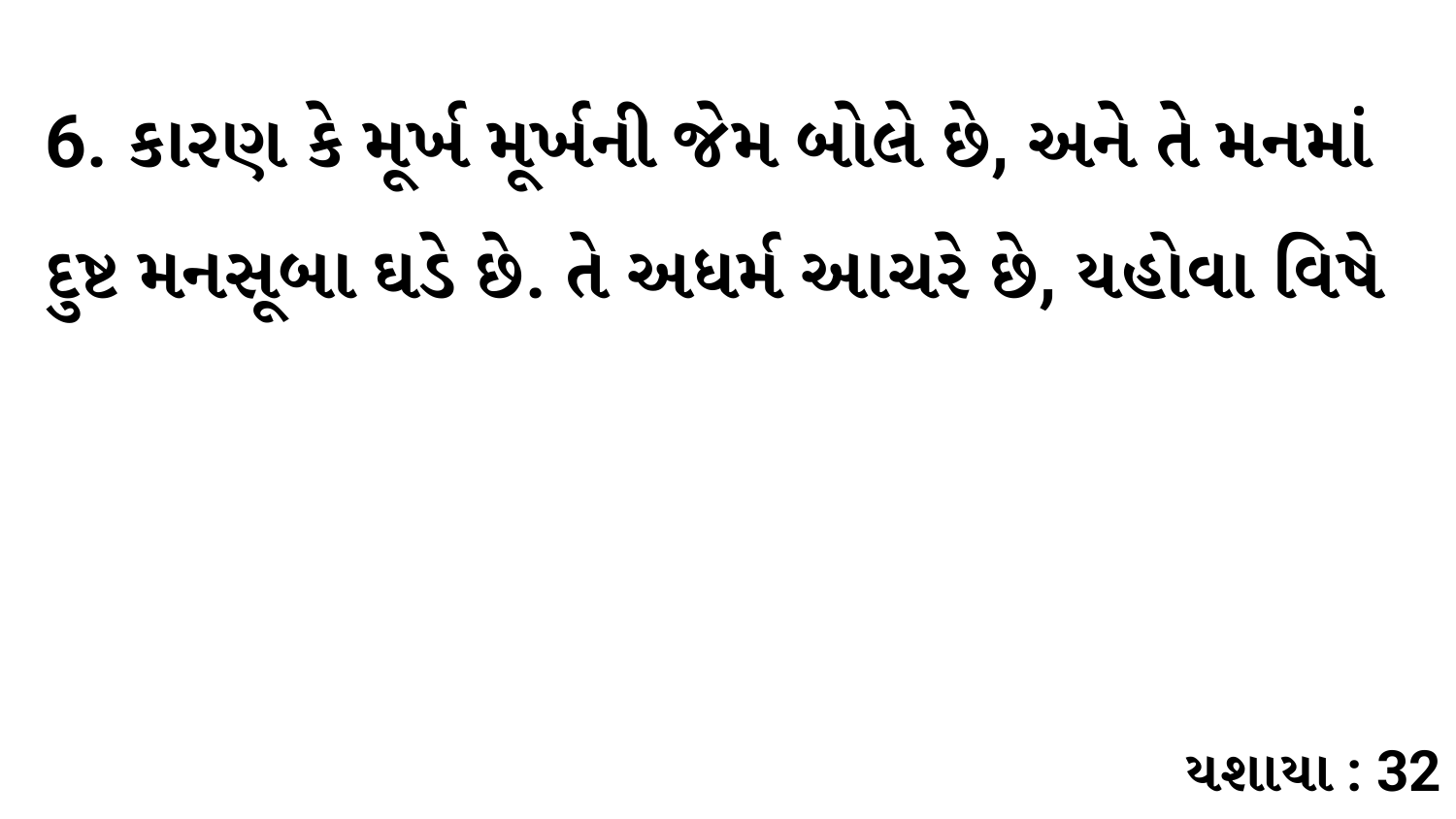

6. કારણ કે મૂર્ખ મૂર્ખની જેમ બોલે છે, અને તે મનમાં દુષ્ટ મનસૂબા ઘડે છે. તે અધર્મ આચરે છે, યહોવા વિષે
યશાયા : 32